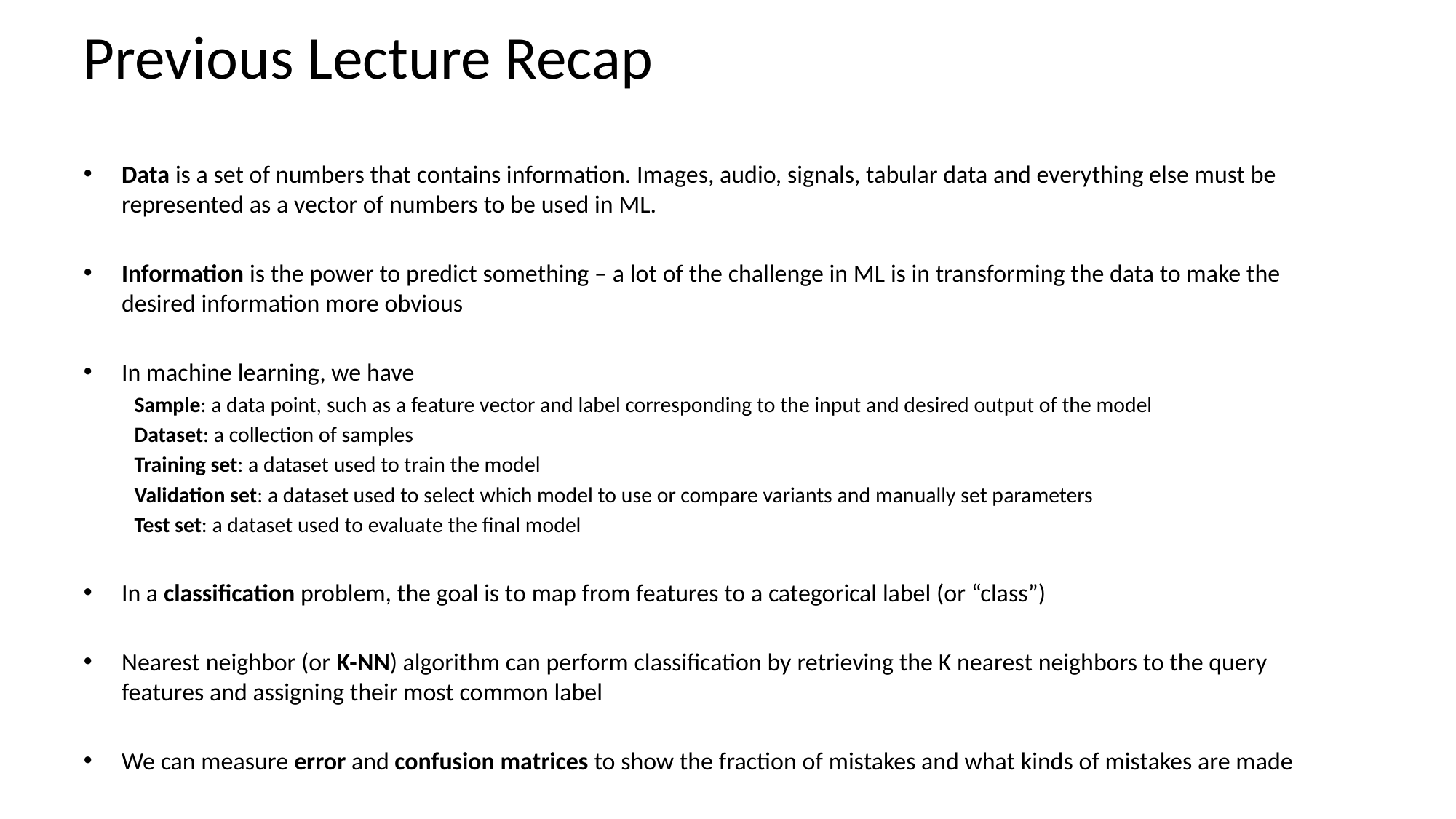

# Previous Lecture Recap

Data is a set of numbers that contains information. Images, audio, signals, tabular data and everything else must be represented as a vector of numbers to be used in ML.

Information is the power to predict something – a lot of the challenge in ML is in transforming the data to make the desired information more obvious

In machine learning, we have
Sample: a data point, such as a feature vector and label corresponding to the input and desired output of the model
Dataset: a collection of samples
Training set: a dataset used to train the model
Validation set: a dataset used to select which model to use or compare variants and manually set parameters
Test set: a dataset used to evaluate the final model

In a classification problem, the goal is to map from features to a categorical label (or “class”)

Nearest neighbor (or K-NN) algorithm can perform classification by retrieving the K nearest neighbors to the query features and assigning their most common label

We can measure error and confusion matrices to show the fraction of mistakes and what kinds of mistakes are made